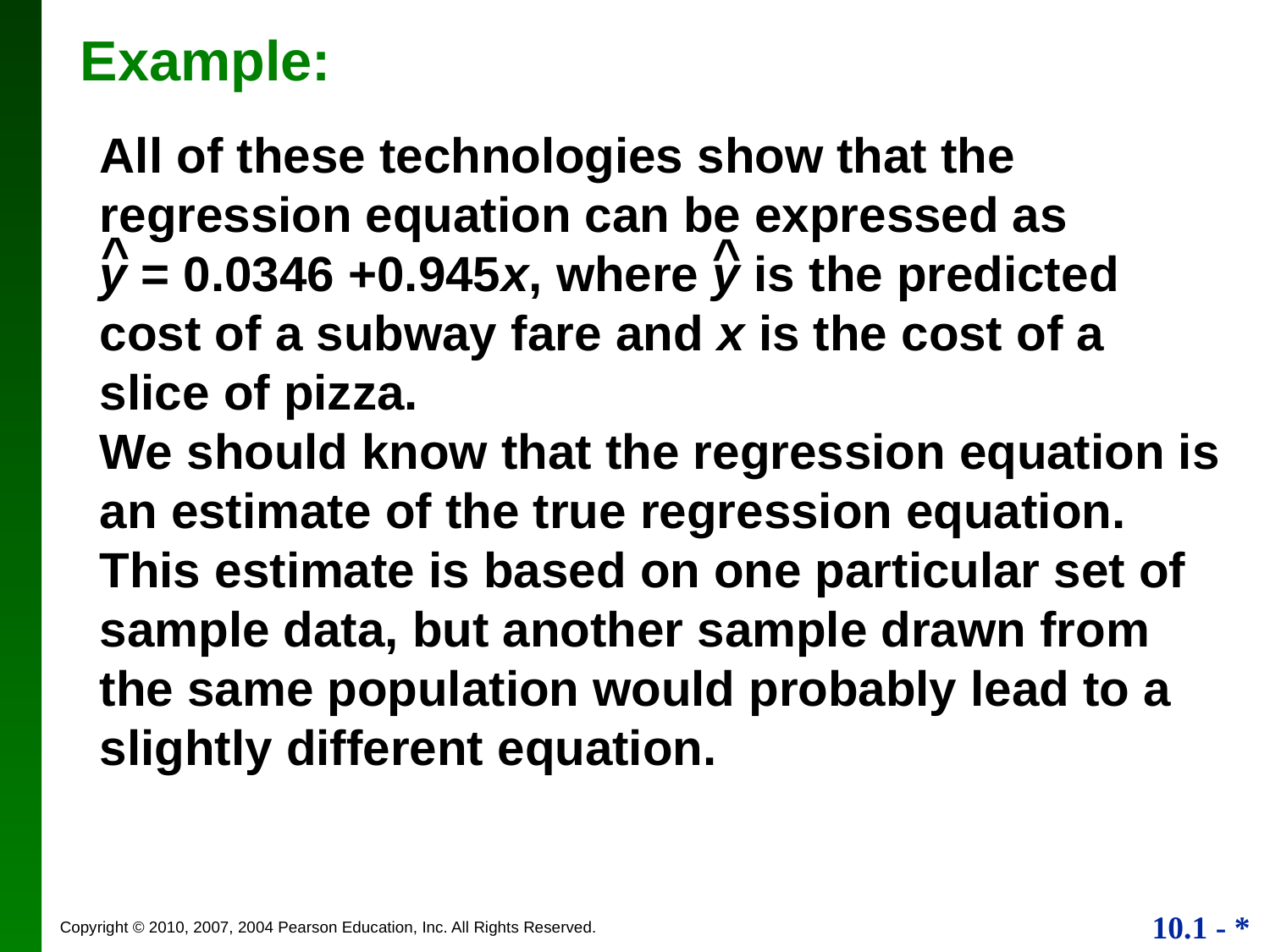

Example:
All of these technologies show that the regression equation can be expressed as
y = 0.0346 +0.945x, where y is the predicted cost of a subway fare and x is the cost of a slice of pizza.
We should know that the regression equation is an estimate of the true regression equation. This estimate is based on one particular set of sample data, but another sample drawn from the same population would probably lead to a slightly different equation.
^
^